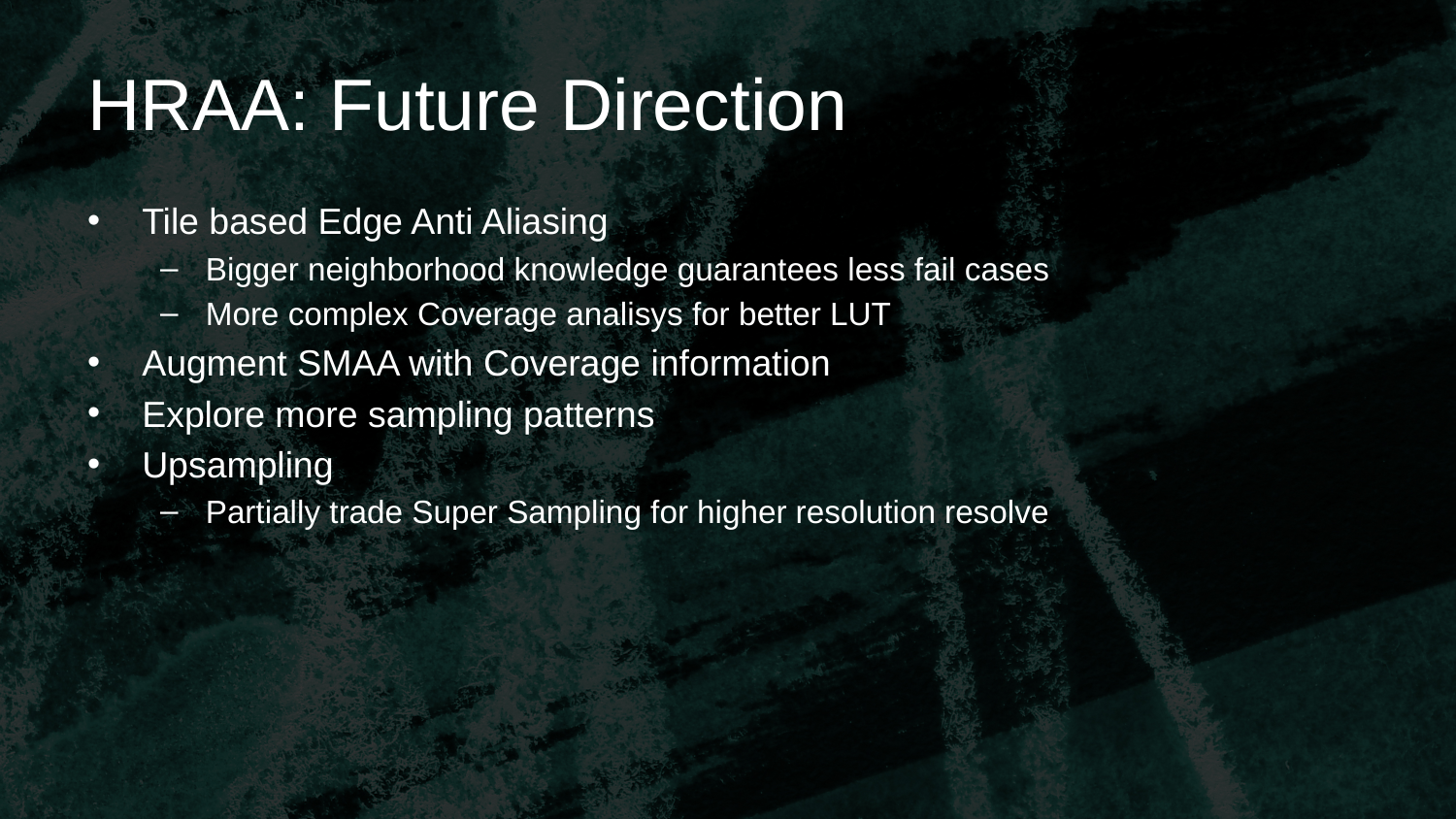

# HRAA: Future Direction
Tile based Edge Anti Aliasing
Bigger neighborhood knowledge guarantees less fail cases
More complex Coverage analisys for better LUT
Augment SMAA with Coverage information
Explore more sampling patterns
Upsampling
Partially trade Super Sampling for higher resolution resolve